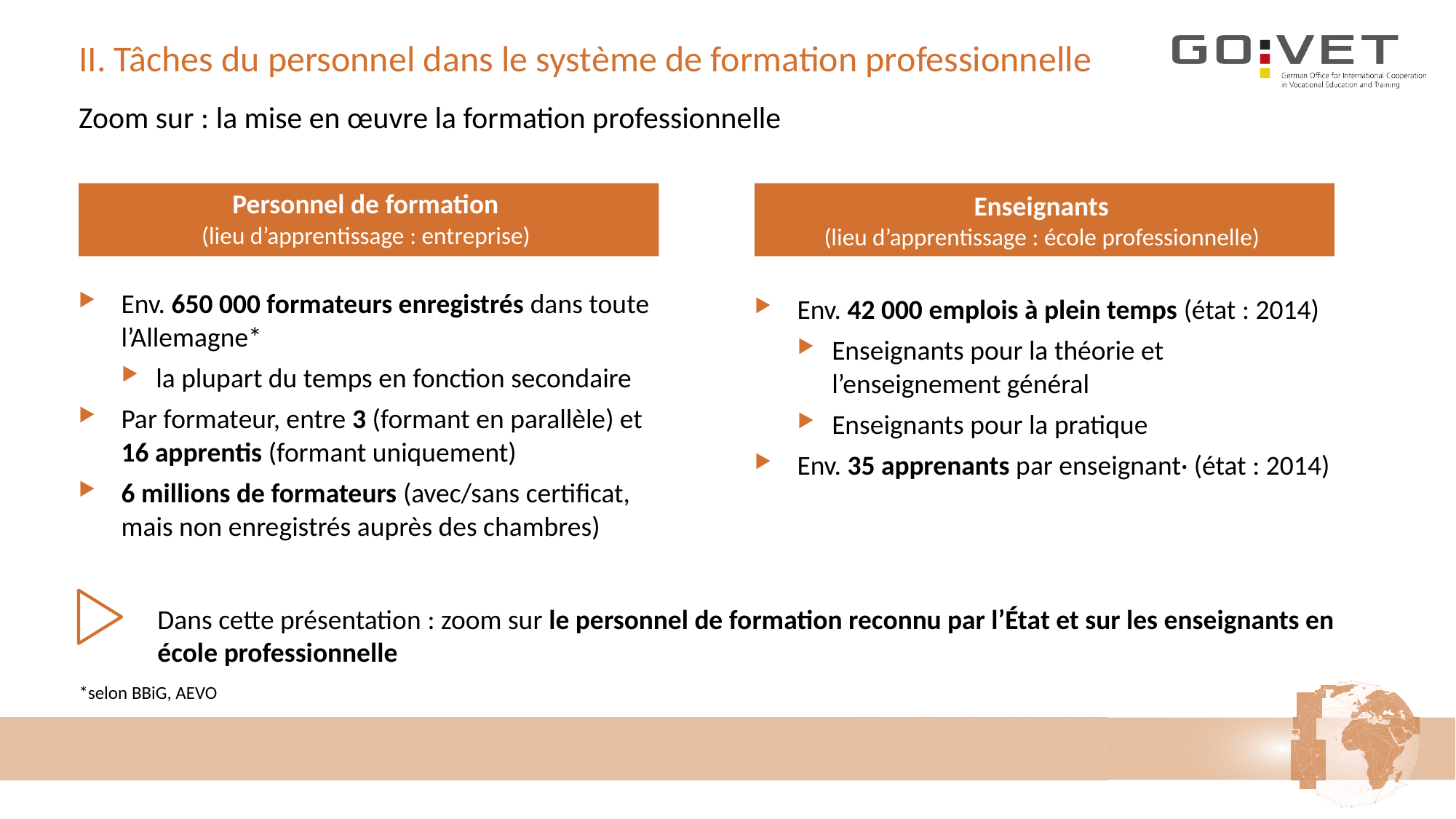

# II. Tâches du personnel dans le système de formation professionnelle
Zoom sur : la mise en œuvre la formation professionnelle
Personnel de formation
(lieu d’apprentissage : entreprise)
Enseignants
(lieu d’apprentissage : école professionnelle)
Env. 650 000 formateurs enregistrés dans toute l’Allemagne*
la plupart du temps en fonction secondaire
Par formateur, entre 3 (formant en parallèle) et 16 apprentis (formant uniquement)
6 millions de formateurs (avec/sans certificat, mais non enregistrés auprès des chambres)
Env. 42 000 emplois à plein temps (état : 2014)
Enseignants pour la théorie et l’enseignement général
Enseignants pour la pratique
Env. 35 apprenants par enseignant· (état : 2014)

Dans cette présentation : zoom sur le personnel de formation reconnu par l’État et sur les enseignants en école professionnelle
*selon BBiG, AEVO